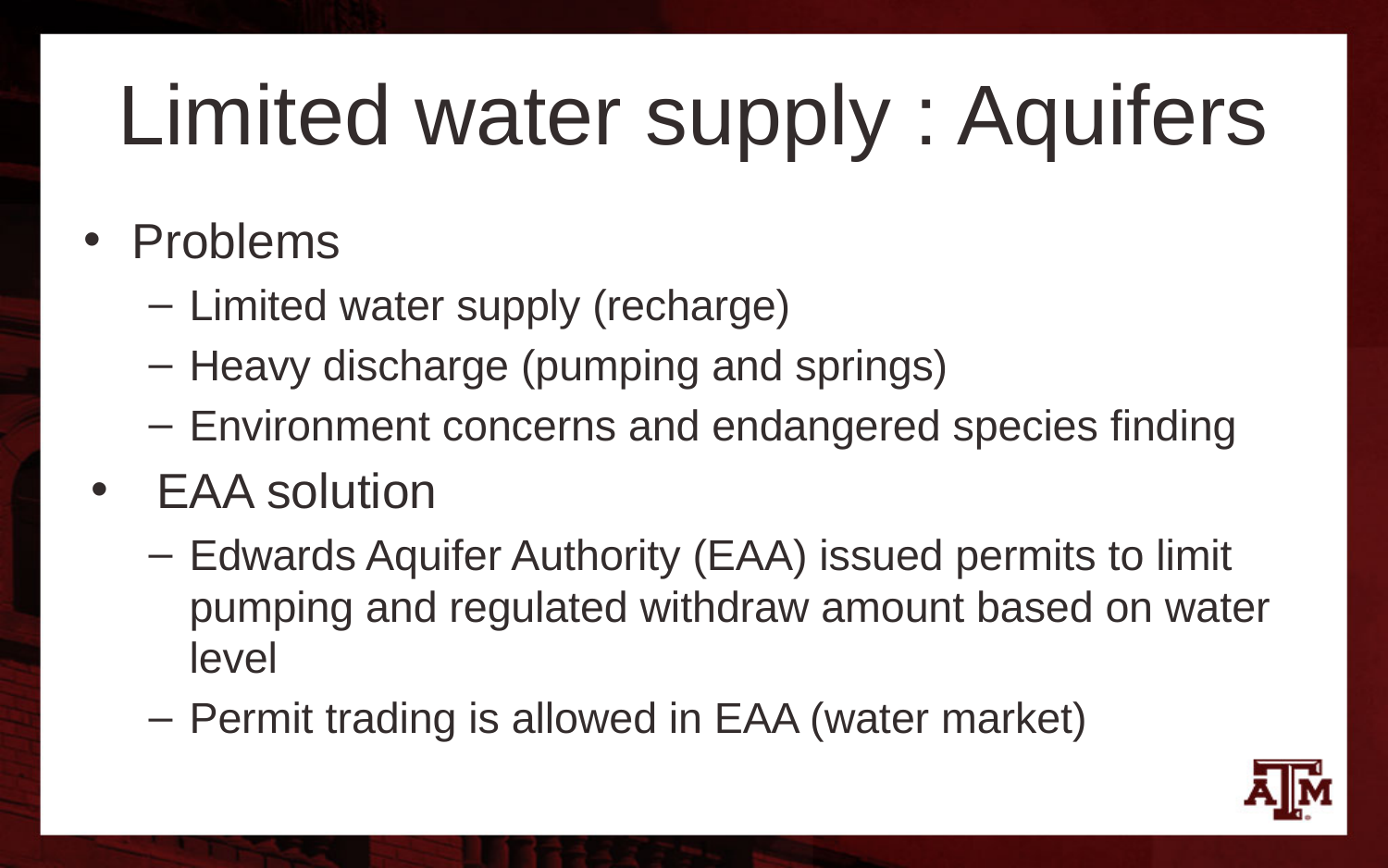

# Limited water supply : Aquifers
Problems
Limited water supply (recharge)
Heavy discharge (pumping and springs)
Environment concerns and endangered species finding
EAA solution
Edwards Aquifer Authority (EAA) issued permits to limit pumping and regulated withdraw amount based on water level
Permit trading is allowed in EAA (water market)